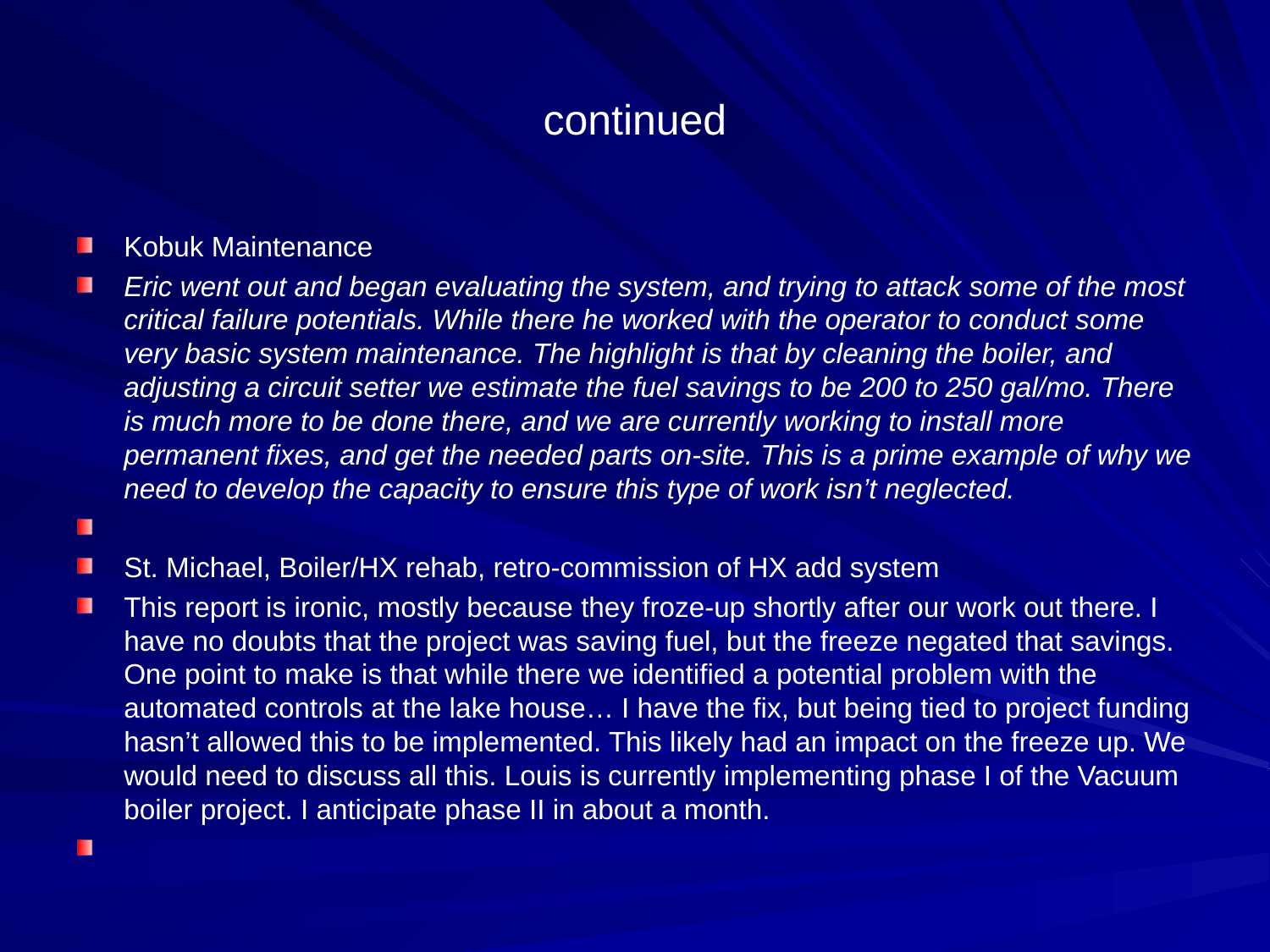

# continued
Kobuk Maintenance
Eric went out and began evaluating the system, and trying to attack some of the most critical failure potentials. While there he worked with the operator to conduct some very basic system maintenance. The highlight is that by cleaning the boiler, and adjusting a circuit setter we estimate the fuel savings to be 200 to 250 gal/mo. There is much more to be done there, and we are currently working to install more permanent fixes, and get the needed parts on-site. This is a prime example of why we need to develop the capacity to ensure this type of work isn’t neglected.

St. Michael, Boiler/HX rehab, retro-commission of HX add system
This report is ironic, mostly because they froze-up shortly after our work out there. I have no doubts that the project was saving fuel, but the freeze negated that savings. One point to make is that while there we identified a potential problem with the automated controls at the lake house… I have the fix, but being tied to project funding hasn’t allowed this to be implemented. This likely had an impact on the freeze up. We would need to discuss all this. Louis is currently implementing phase I of the Vacuum boiler project. I anticipate phase II in about a month.